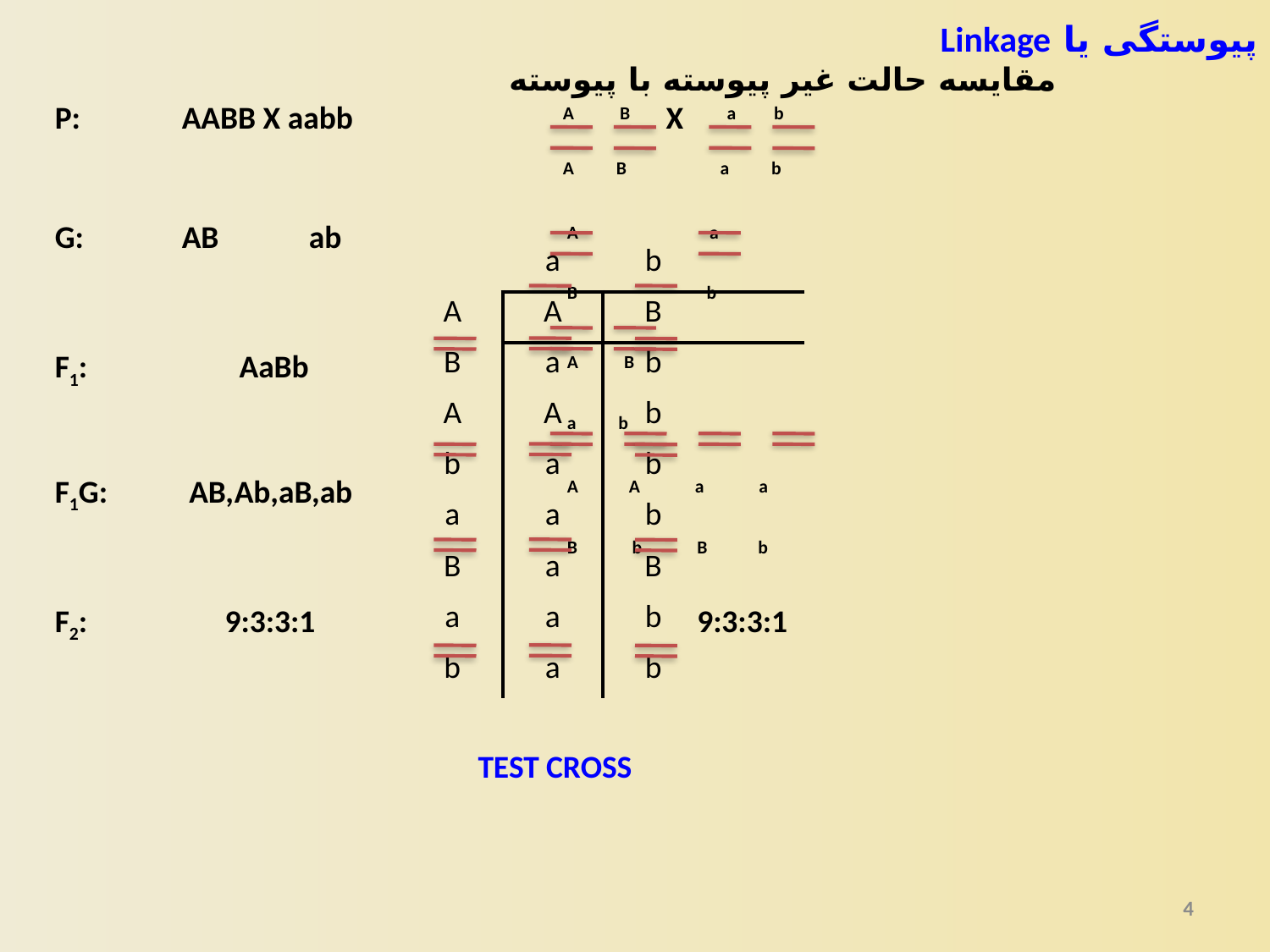

پیوستگی یا Linkage
مقایسه حالت غیر پیوسته با پیوسته
P:	AABB X aabb		A        B     X      a         b
				A          B             a          b

G:	AB	ab		 A 	    a
				 B	    b

F1: 	        AaBb		 A        B
				 a          b

F1G: 	 AB,Ab,aB,ab		 A            A             a             a
				 B             b             B            b

F2:	      9:3:3:1			 9:3:3:1
|  | a | b |  |
| --- | --- | --- | --- |
| A | A | B |  |
| B | a | b |  |
| A | A | b |  |
| b | a | b |  |
| a | a | b |  |
| B | a | B |  |
| a | a | b |  |
| b | a | b |  |
TEST CROSS
4